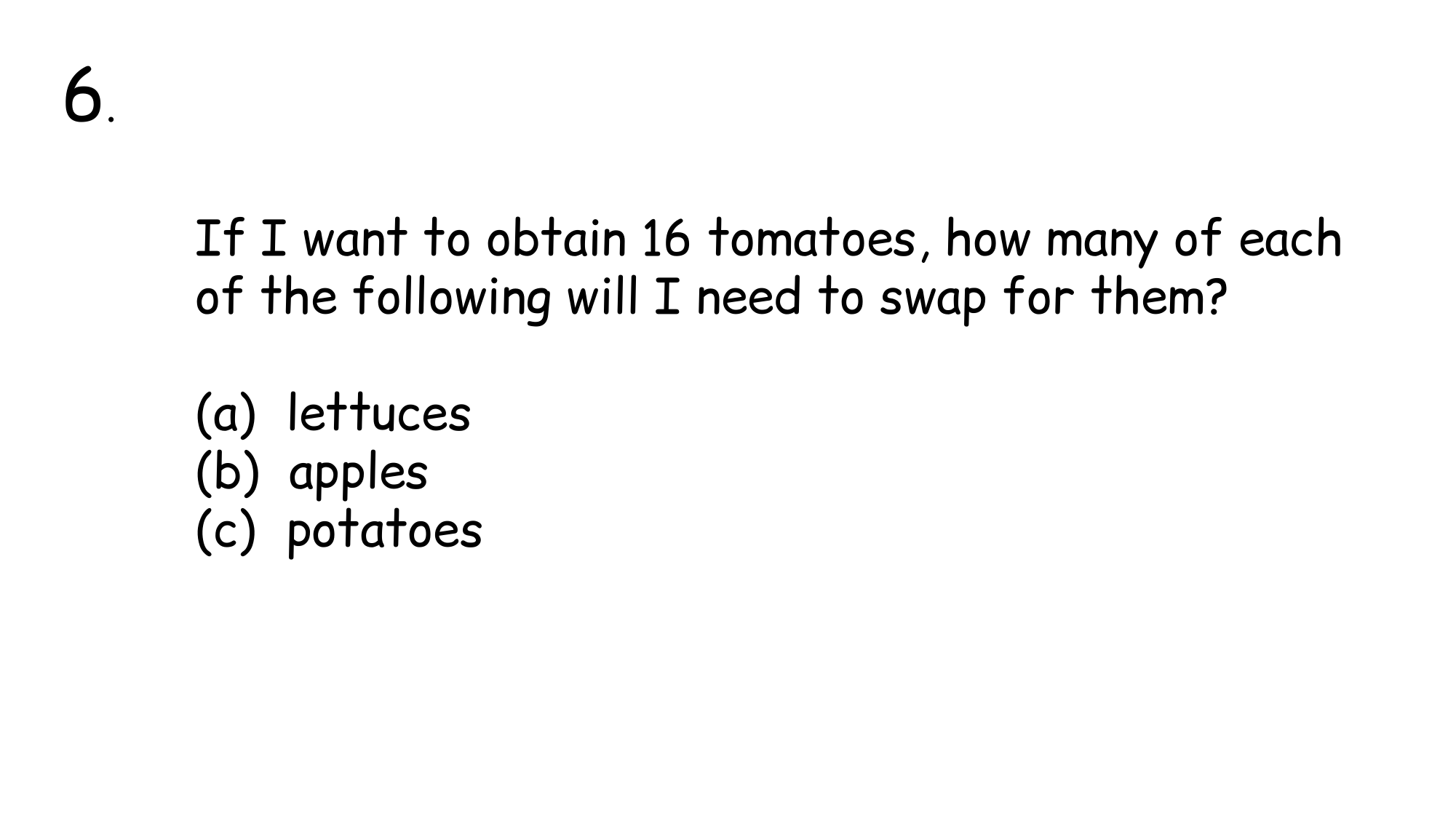

6.
If I want to obtain 16 tomatoes, how many of each of the following will I need to swap for them?

  lettuces
  apples
  potatoes